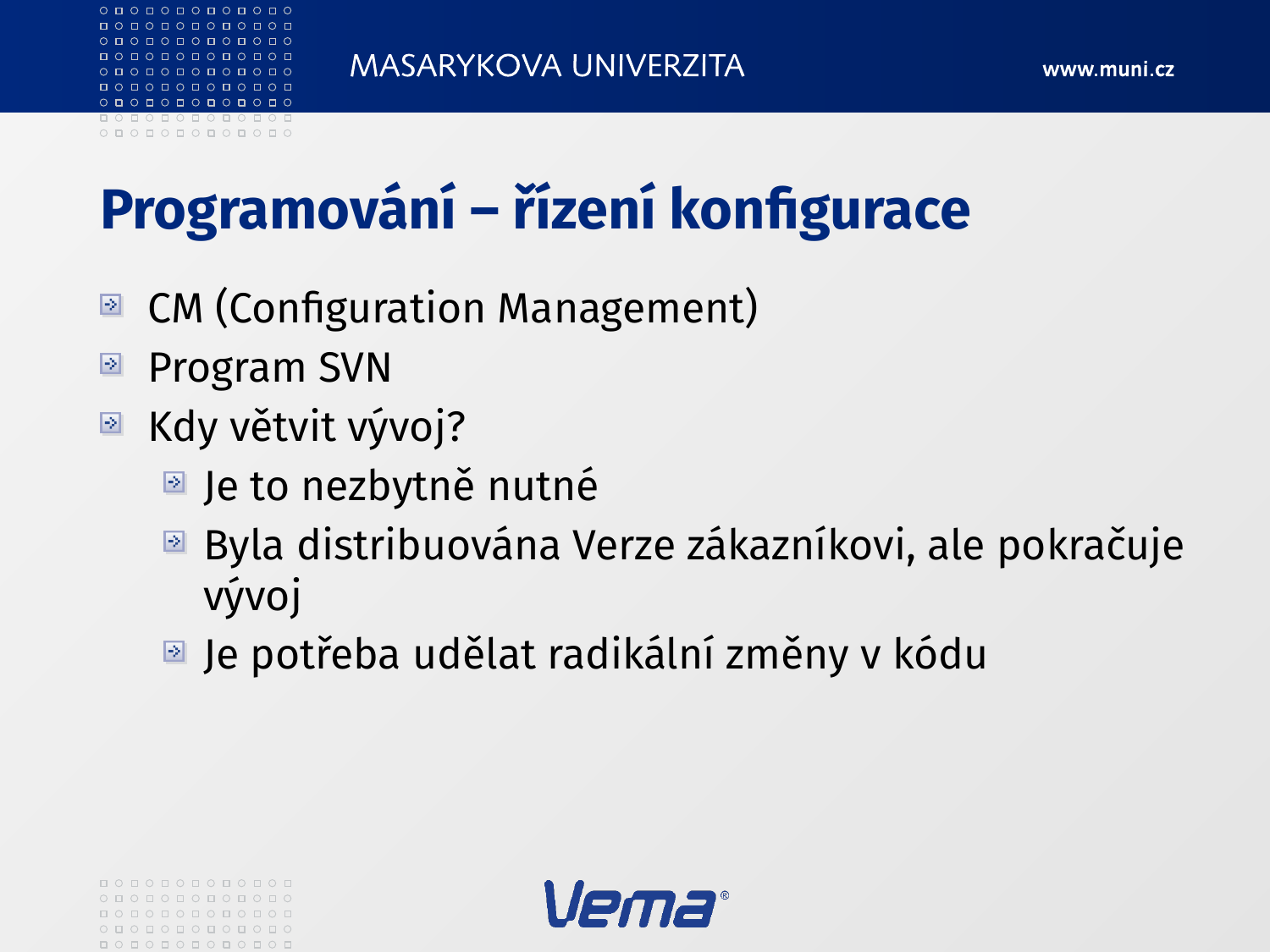

# Programování – řízení konfigurace
CM (Configuration Management)
Program SVN
Kdy větvit vývoj?
Je to nezbytně nutné
Byla distribuována Verze zákazníkovi, ale pokračuje vývoj
Je potřeba udělat radikální změny v kódu